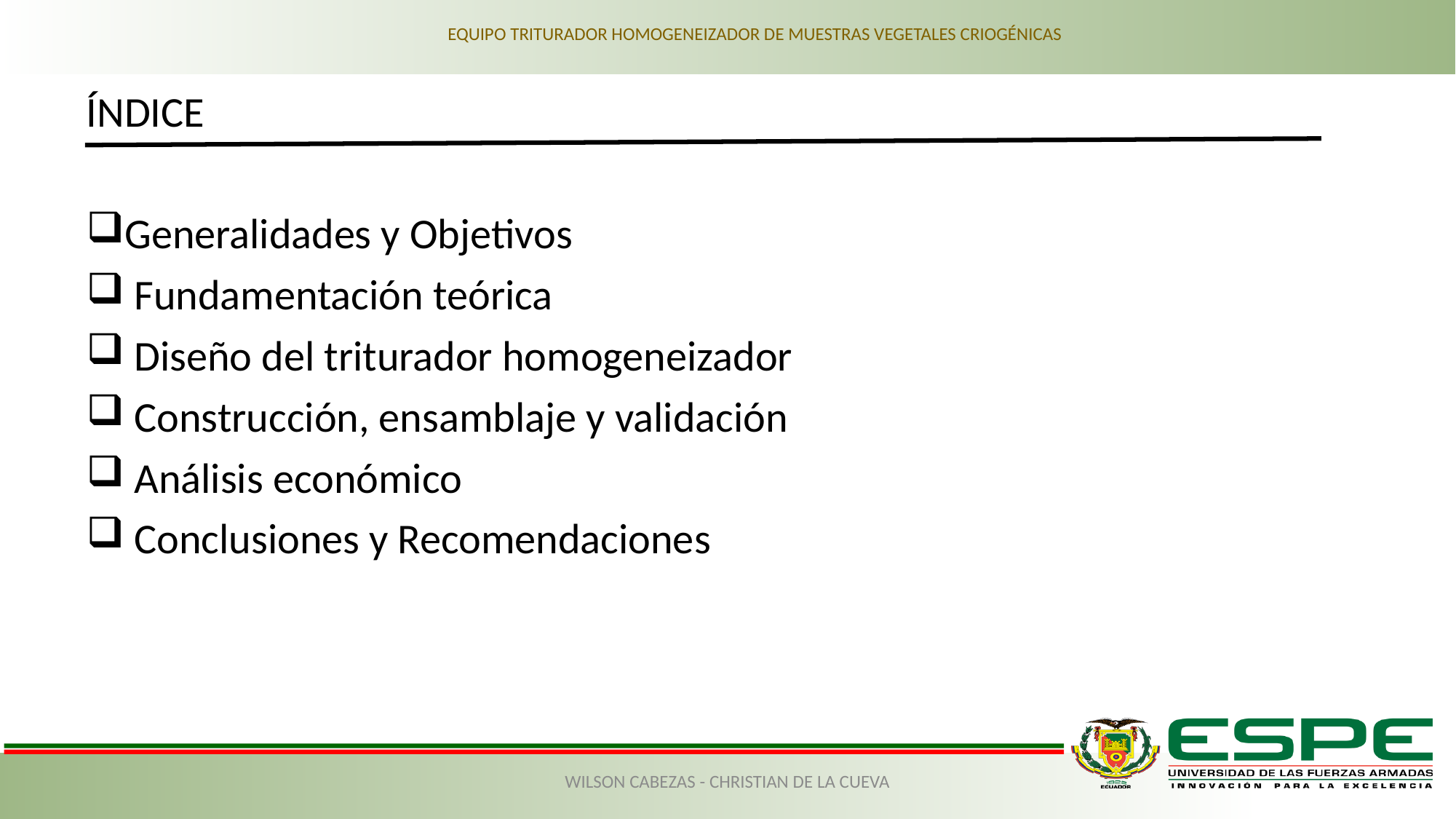

EQUIPO TRITURADOR HOMOGENEIZADOR DE MUESTRAS VEGETALES CRIOGÉNICAS
ÍNDICE

Generalidades y Objetivos
 Fundamentación teórica
 Diseño del triturador homogeneizador
 Construcción, ensamblaje y validación
 Análisis económico
 Conclusiones y Recomendaciones
WILSON CABEZAS - CHRISTIAN DE LA CUEVA